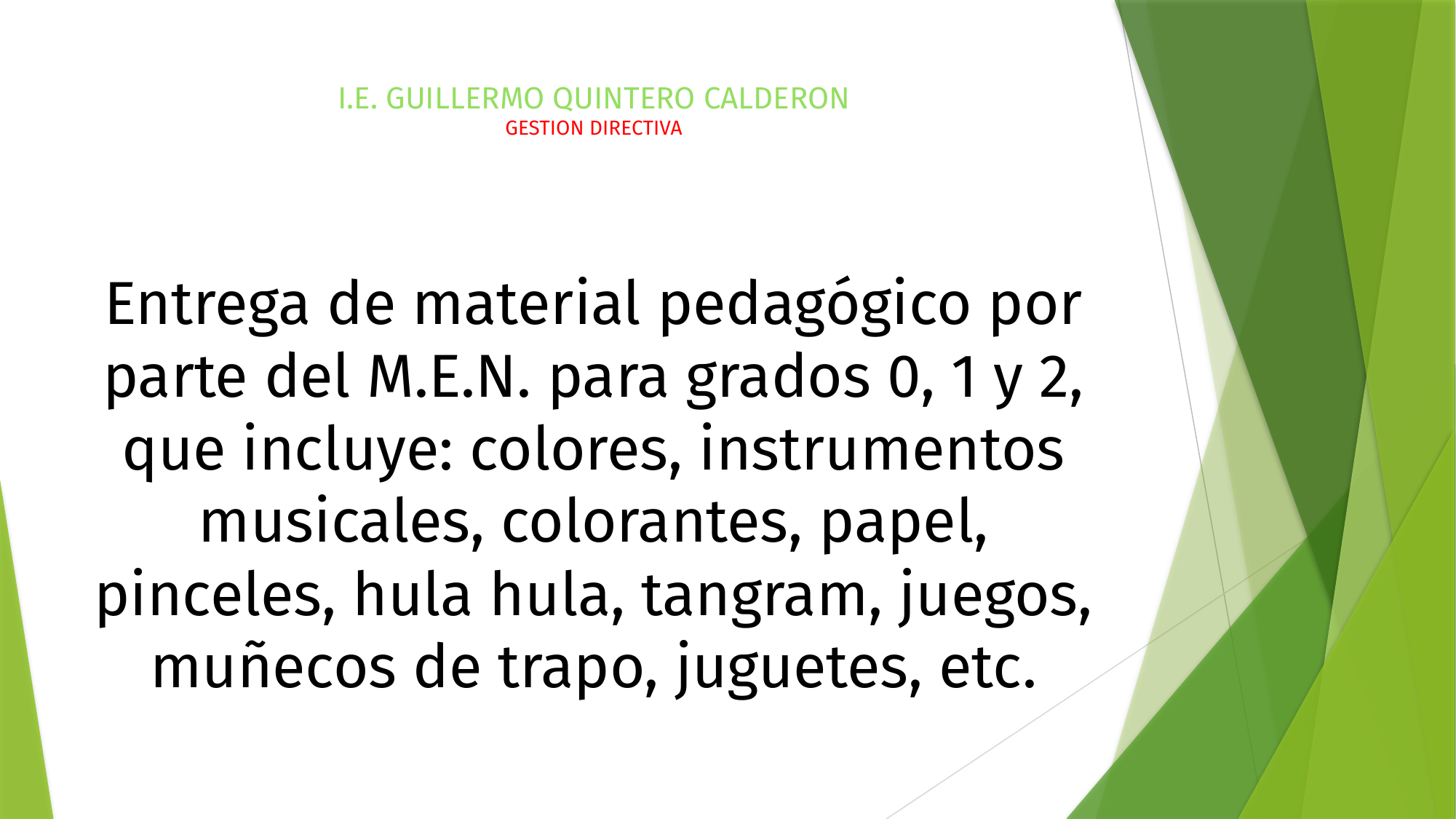

# I.E. GUILLERMO QUINTERO CALDERON GESTION DIRECTIVA
Entrega de material pedagógico por parte del M.E.N. para grados 0, 1 y 2, que incluye: colores, instrumentos musicales, colorantes, papel, pinceles, hula hula, tangram, juegos, muñecos de trapo, juguetes, etc.